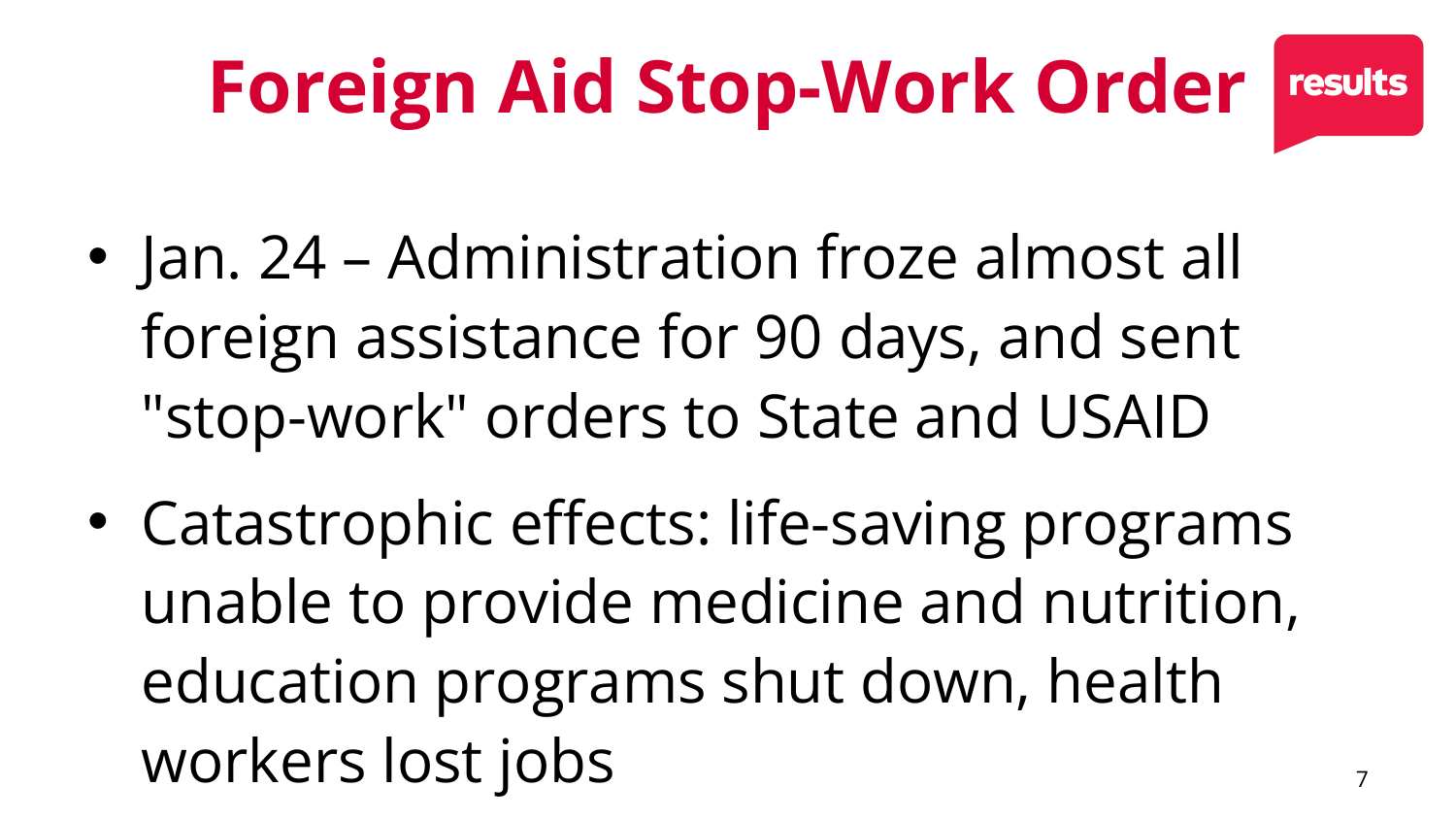

# Foreign Aid Stop-Work Order
Jan. 24 – Administration froze almost all foreign assistance for 90 days, and sent "stop-work" orders to State and USAID
Catastrophic effects: life-saving programs unable to provide medicine and nutrition, education programs shut down, health workers lost jobs
7